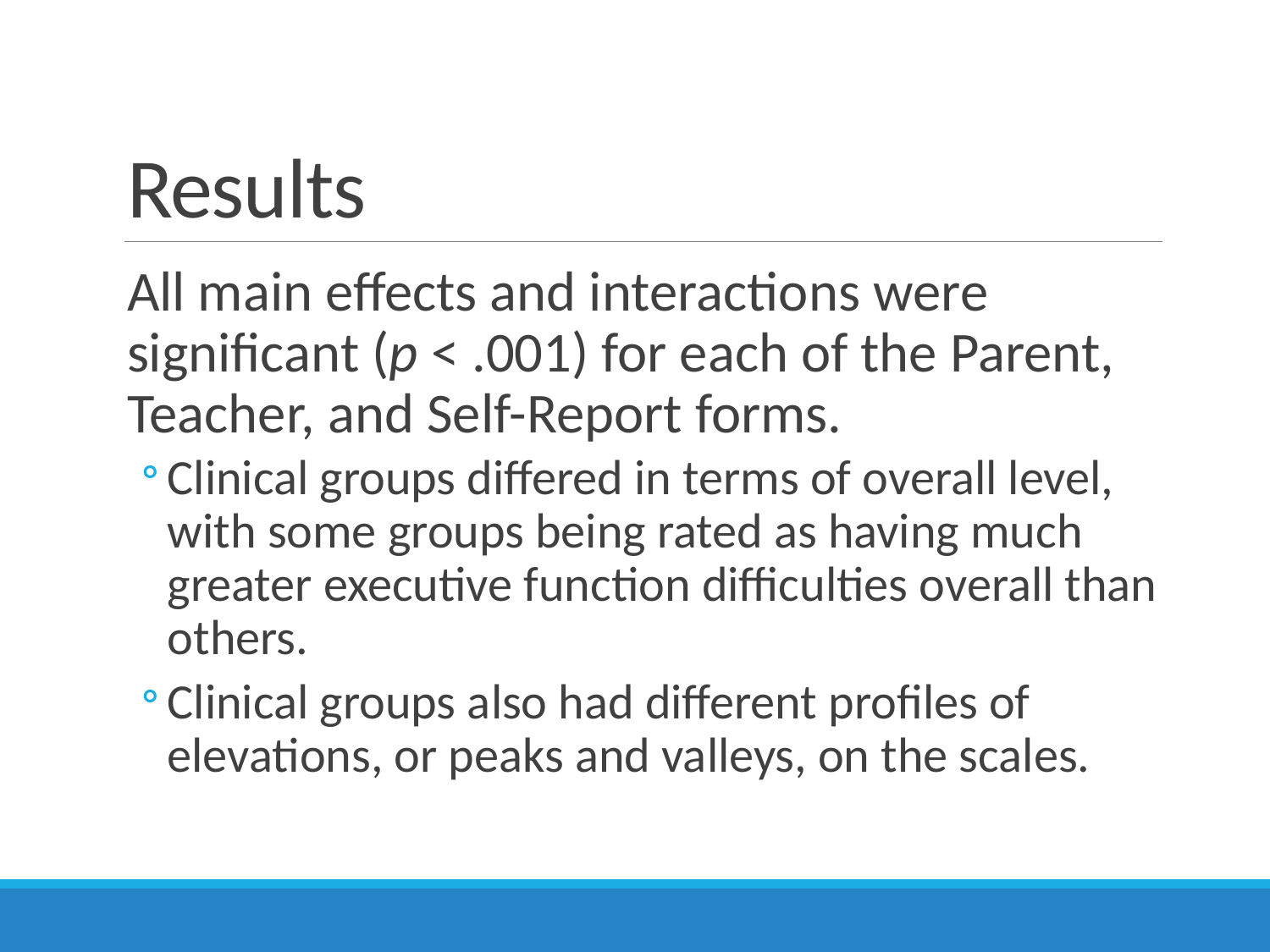

# Results
All main effects and interactions were significant (p < .001) for each of the Parent, Teacher, and Self-Report forms.
Clinical groups differed in terms of overall level, with some groups being rated as having much greater executive function difficulties overall than others.
Clinical groups also had different profiles of elevations, or peaks and valleys, on the scales.